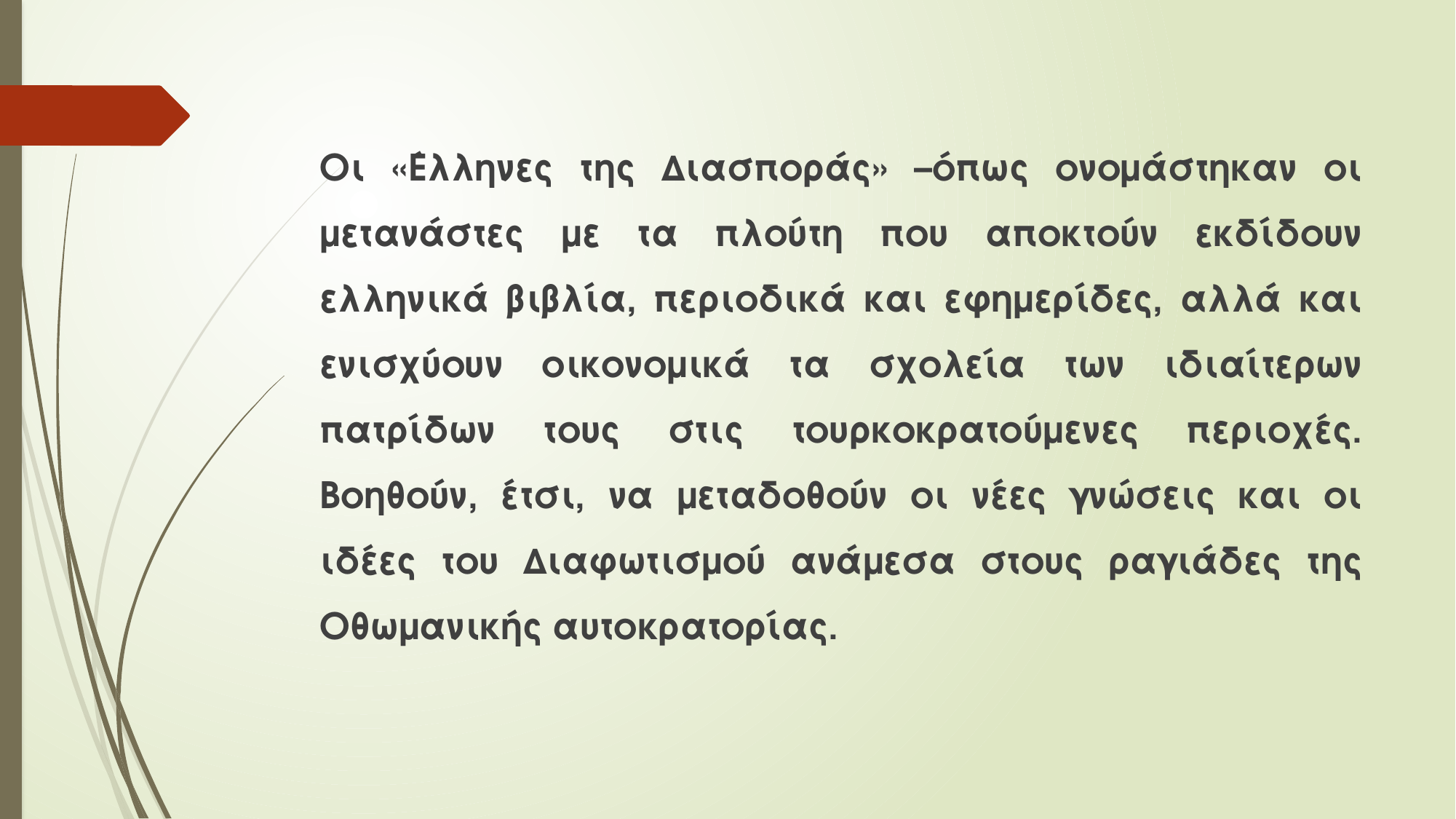

#
Οι «Έλληνες της Διασποράς» –όπως ονομάστηκαν οι μετανάστες με τα πλούτη που αποκτούν εκδίδουν ελληνικά βιβλία, περιοδικά και εφημερίδες, αλλά και ενισχύουν οικονομικά τα σχολεία των ιδιαίτερων πατρίδων τους στις τουρκοκρατούμενες περιοχές. Βοηθούν, έτσι, να μεταδοθούν οι νέες γνώσεις και οι ιδέες του Διαφωτισμού ανάμεσα στους ραγιάδες της Οθωμανικής αυτοκρατορίας.